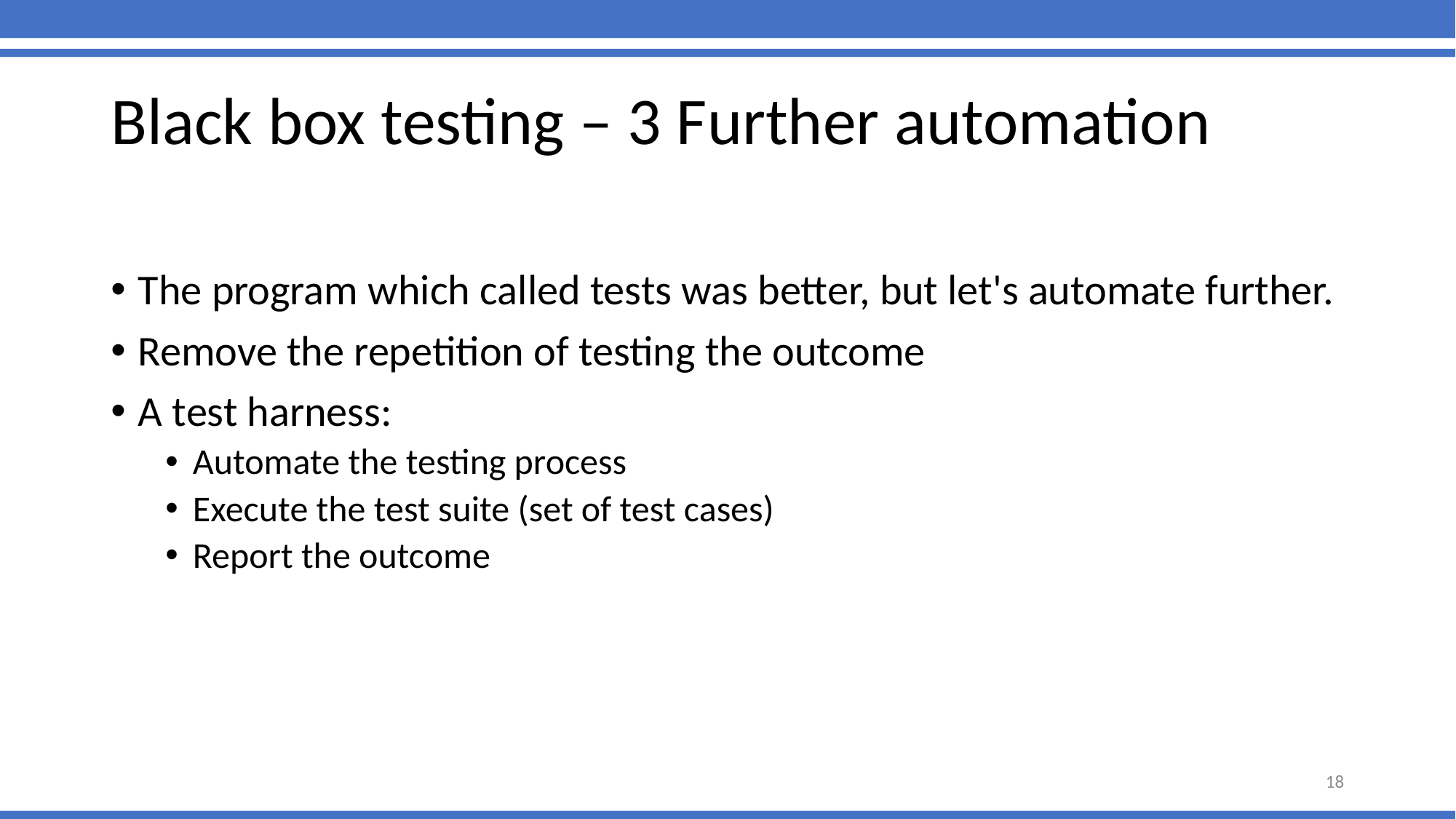

# Black box testing – 3 Further automation

The program which called tests was better, but let's automate further.
Remove the repetition of testing the outcome
A test harness:
Automate the testing process
Execute the test suite (set of test cases)
Report the outcome

18